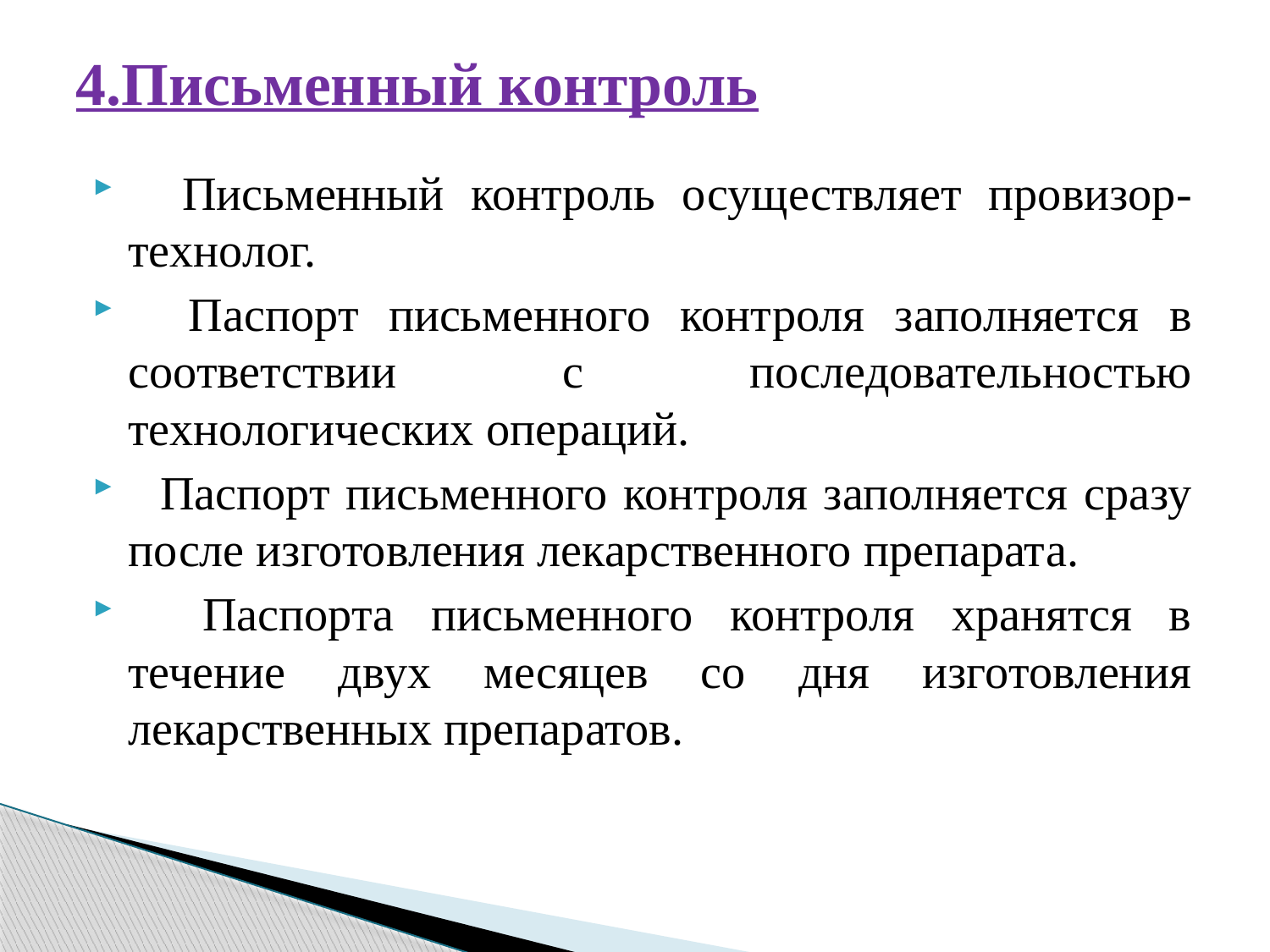

# 4.Письменный контроль
  Письменный контроль осуществляет провизор-технолог.
  Паспорт письменного контроля заполняется в соответствии с последовательностью технологических операций.
  Паспорт письменного контроля заполняется сразу после изготовления лекарственного препарата.
  Паспорта письменного контроля хранятся в течение двух месяцев со дня изготовления лекарственных препаратов.